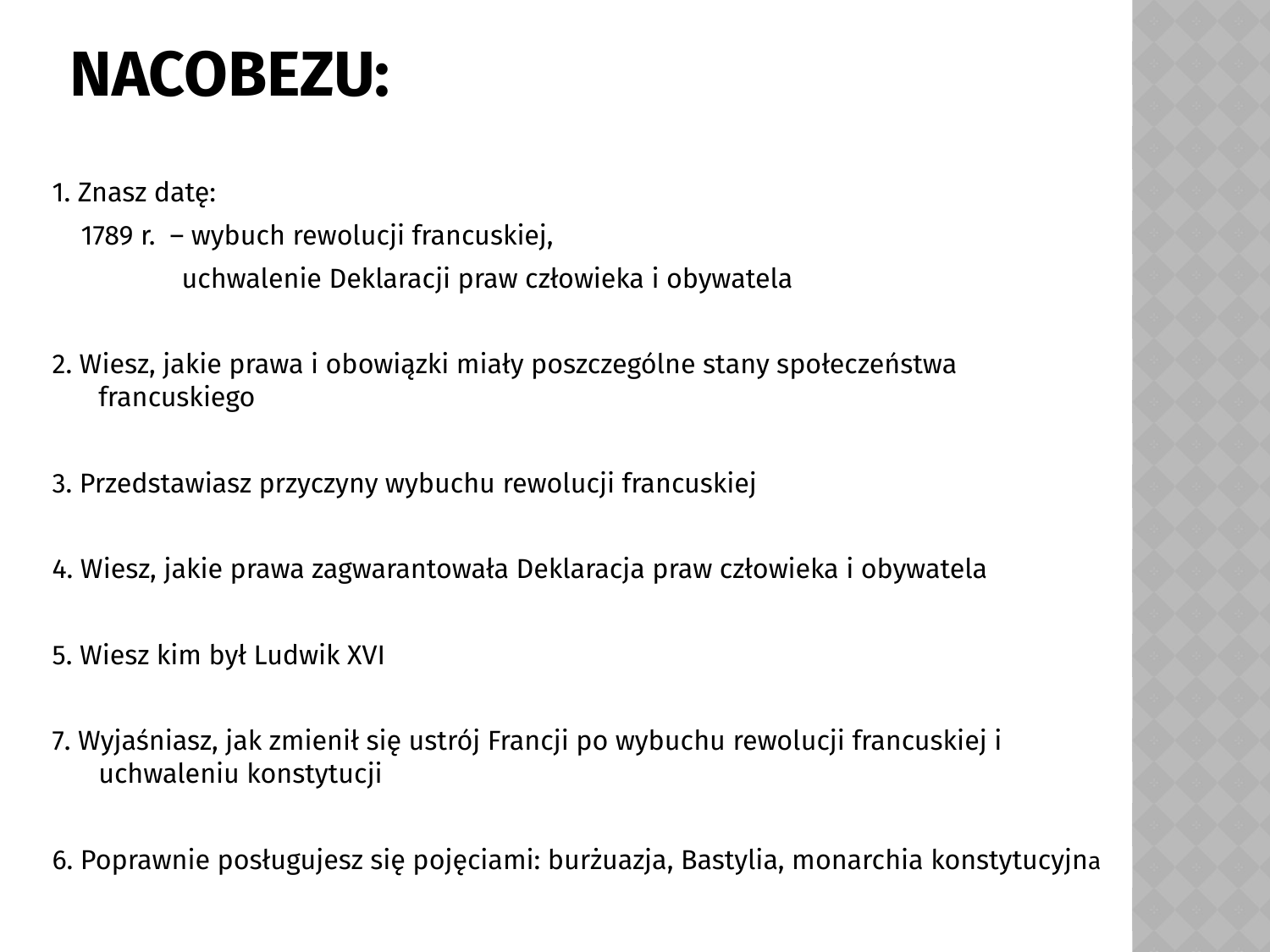

# Nacobezu:
1. Znasz datę:
    1789 r.  – wybuch rewolucji francuskiej,
                  uchwalenie Deklaracji praw człowieka i obywatela

2. Wiesz, jakie prawa i obowiązki miały poszczególne stany społeczeństwa francuskiego

3. Przedstawiasz przyczyny wybuchu rewolucji francuskiej

4. Wiesz, jakie prawa zagwarantowała Deklaracja praw człowieka i obywatela

5. Wiesz kim był Ludwik XVI

7. Wyjaśniasz, jak zmienił się ustrój Francji po wybuchu rewolucji francuskiej i uchwaleniu konstytucji

6. Poprawnie posługujesz się pojęciami: burżuazja, Bastylia, monarchia konstytucyjna